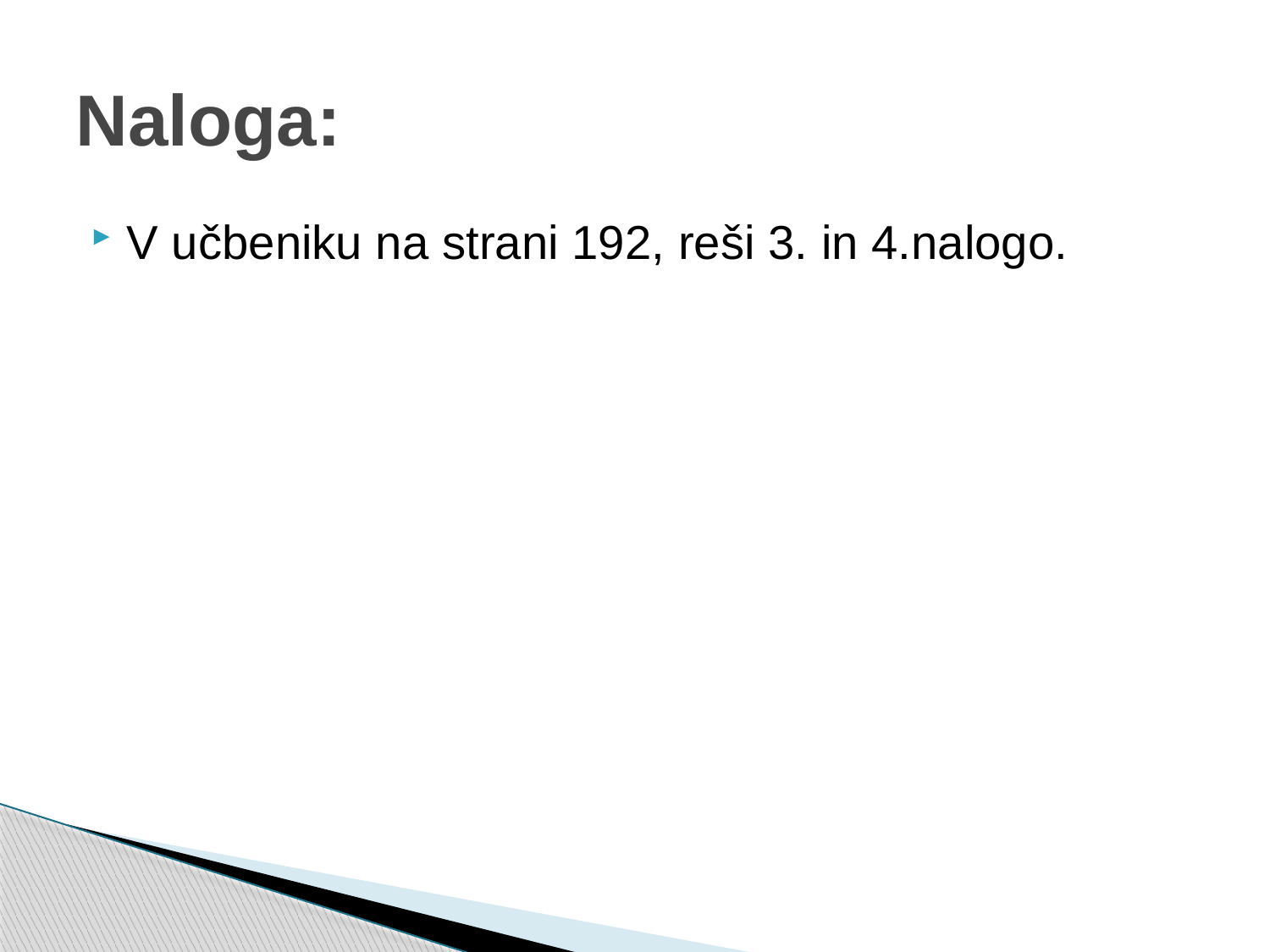

# Naloga:
V učbeniku na strani 192, reši 3. in 4.nalogo.